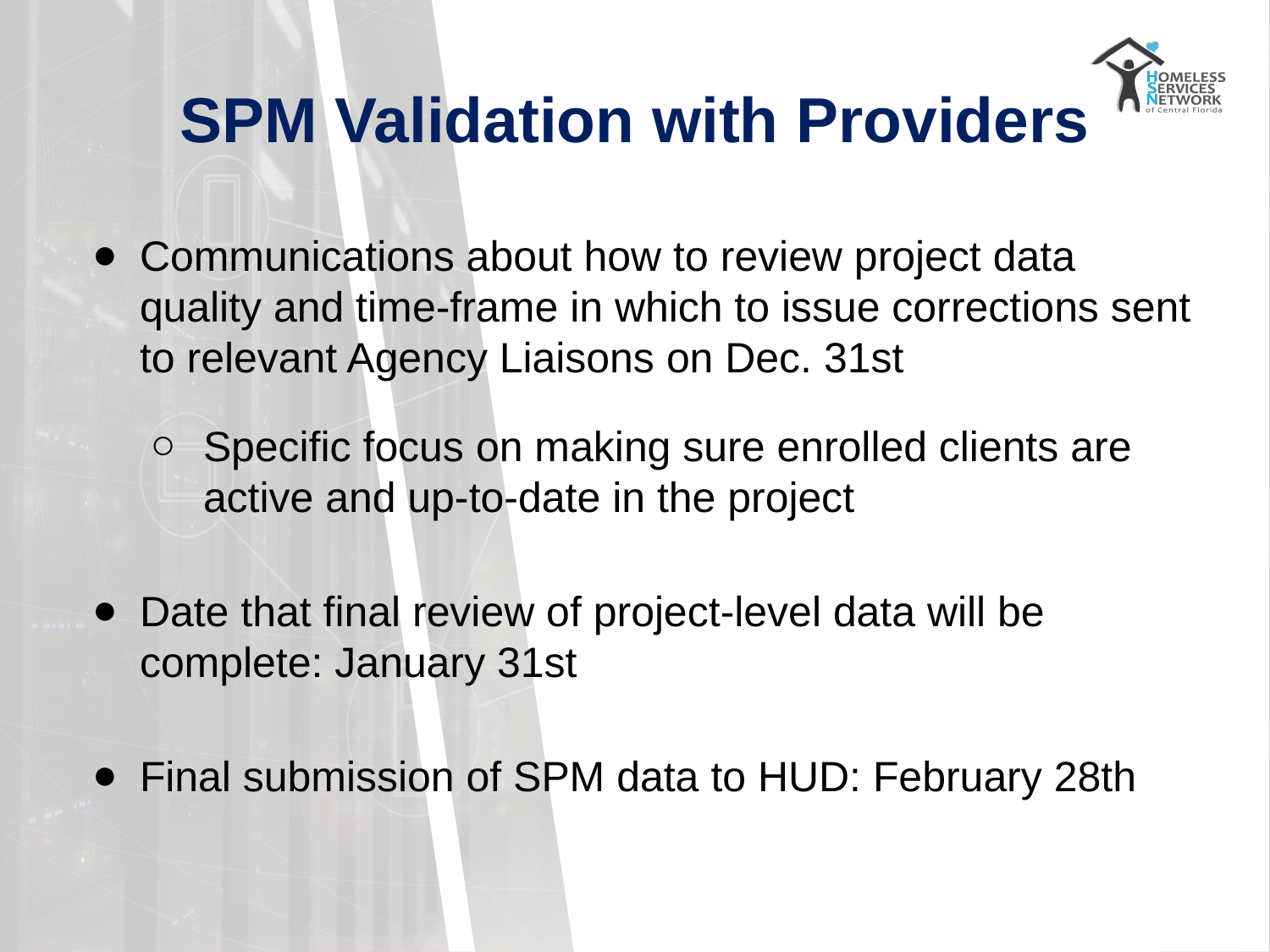

# SPM Validation with Providers
Communications about how to review project data quality and time-frame in which to issue corrections sent to relevant Agency Liaisons on Dec. 31st

Specific focus on making sure enrolled clients are active and up-to-date in the project

Date that final review of project-level data will be complete: January 31st

Final submission of SPM data to HUD: February 28th